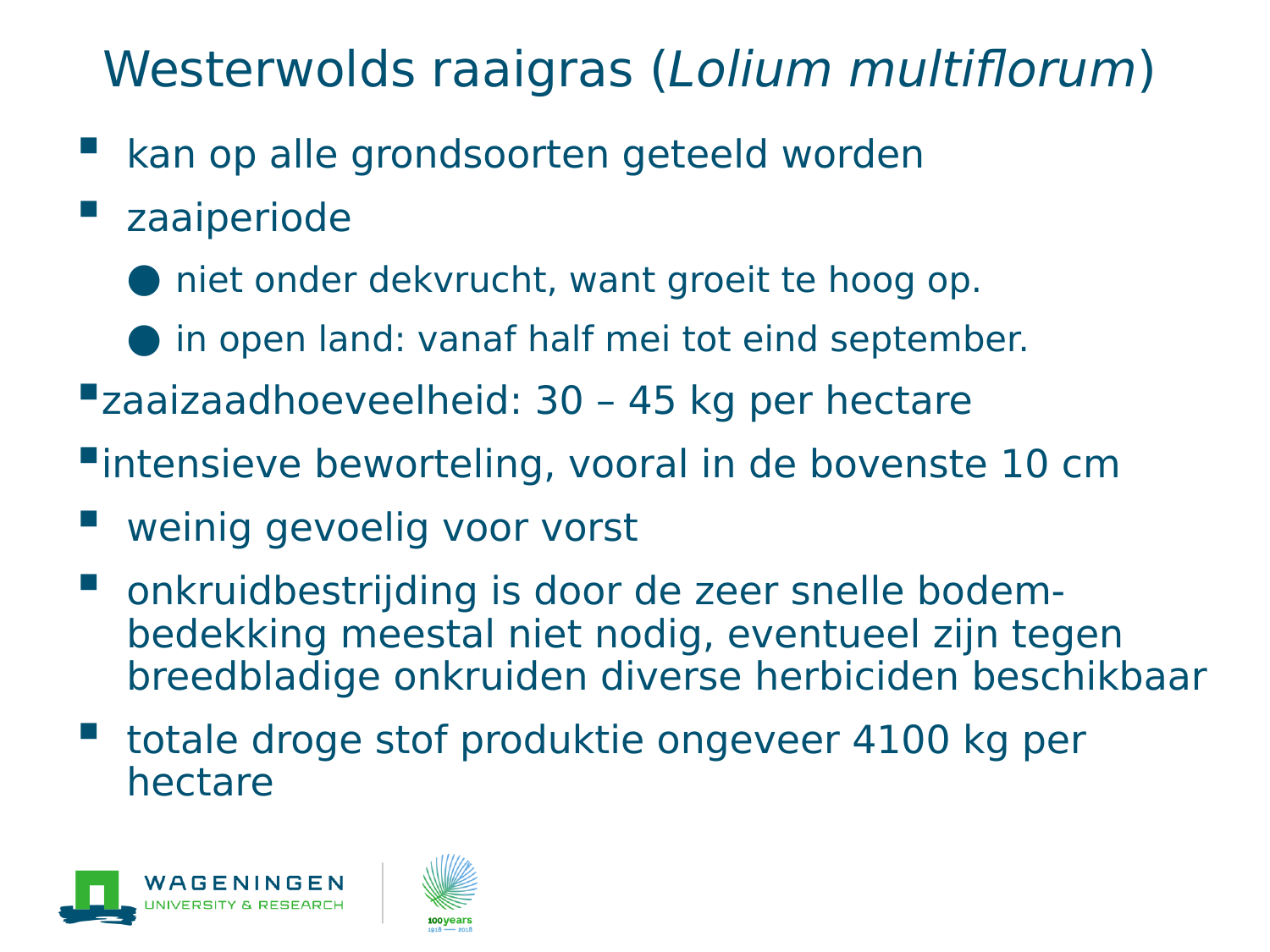

# Westerwolds raaigras (Lolium multiflorum)
kan op alle grondsoorten geteeld worden
zaaiperiode
niet onder dekvrucht, want groeit te hoog op.
in open land: vanaf half mei tot eind september.
zaaizaadhoeveelheid: 30 – 45 kg per hectare
intensieve beworteling, vooral in de bovenste 10 cm
weinig gevoelig voor vorst
onkruidbestrijding is door de zeer snelle bodem-bedekking meestal niet nodig, eventueel zijn tegen breedbladige onkruiden diverse herbiciden beschikbaar
totale droge stof produktie ongeveer 4100 kg per hectare